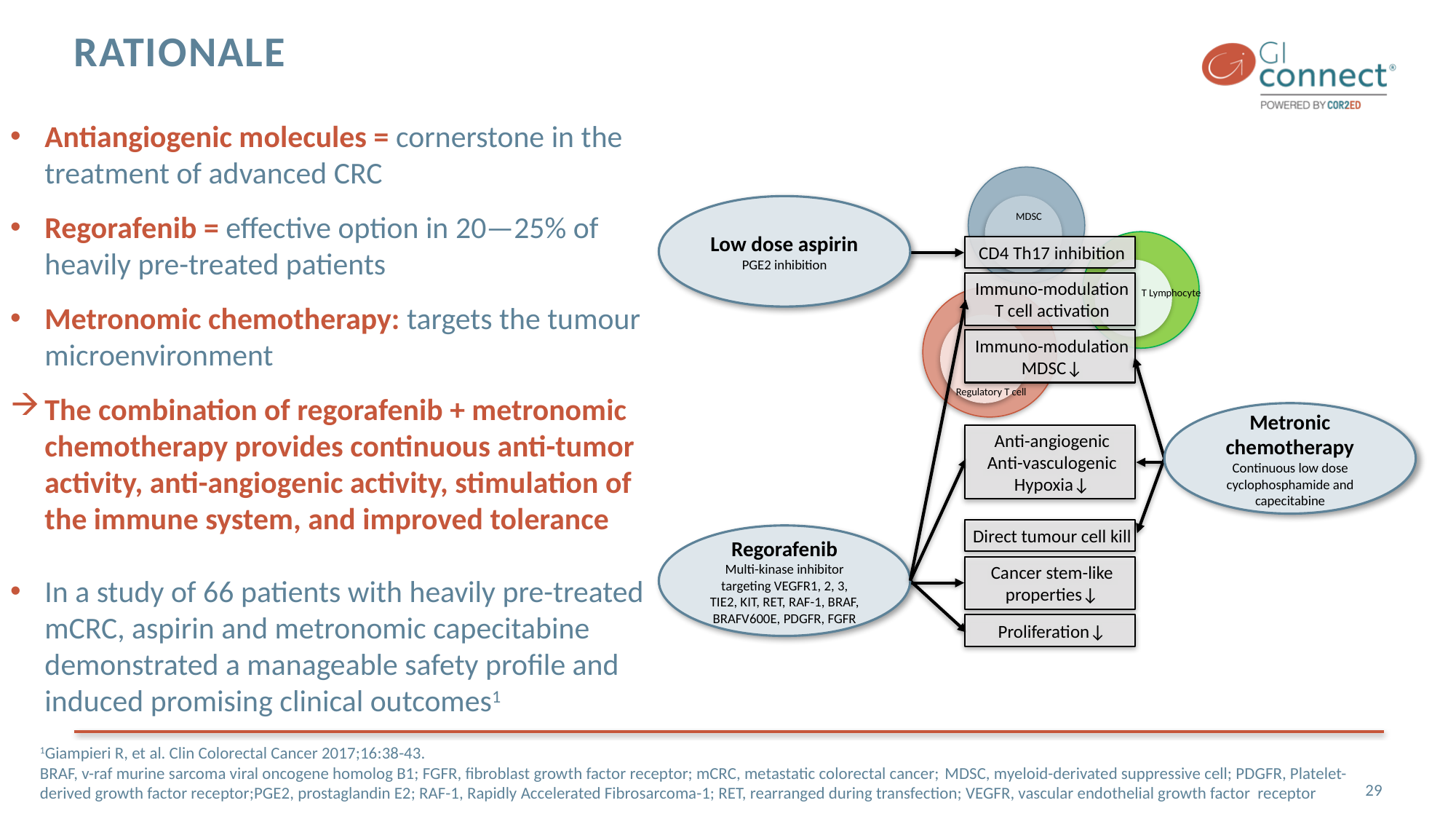

# Rationale
Antiangiogenic molecules = cornerstone in the treatment of advanced CRC
Regorafenib = effective option in 20—25% of heavily pre-treated patients
Metronomic chemotherapy: targets the tumour microenvironment
The combination of regorafenib + metronomic chemotherapy provides continuous anti-tumor activity, anti-angiogenic activity, stimulation of the immune system, and improved tolerance
In a study of 66 patients with heavily pre-treated mCRC, aspirin and metronomic capecitabine demonstrated a manageable safety profile and induced promising clinical outcomes1

Low dose aspirin
PGE2 inhibition
MDSC

CD4 Th17 inhibition

Immuno-modulation
T cell activation
T Lymphocyte

Immuno-modulation
MDSC↓
Regulatory T cell
Metronic chemotherapy
Continuous low dose cyclophosphamide and capecitabine
Anti-angiogenic
Anti-vasculogenic
Hypoxia↓
Direct tumour cell kill
Regorafenib
Multi-kinase inhibitor targeting VEGFR1, 2, 3, TIE2, KIT, RET, RAF-1, BRAF, BRAFV600E, PDGFR, FGFR
Cancer stem-like
properties↓
Proliferation↓
1Giampieri R, et al. Clin Colorectal Cancer 2017;16:38-43.
BRAF, v-raf murine sarcoma viral oncogene homolog B1; FGFR, fibroblast growth factor receptor; mCRC, metastatic colorectal cancer; MDSC, myeloid-derivated suppressive cell; PDGFR, Platelet-derived growth factor receptor;PGE2, prostaglandin E2; RAF-1, Rapidly Accelerated Fibrosarcoma-1; RET, rearranged during transfection; VEGFR, vascular endothelial growth factor  receptor
29